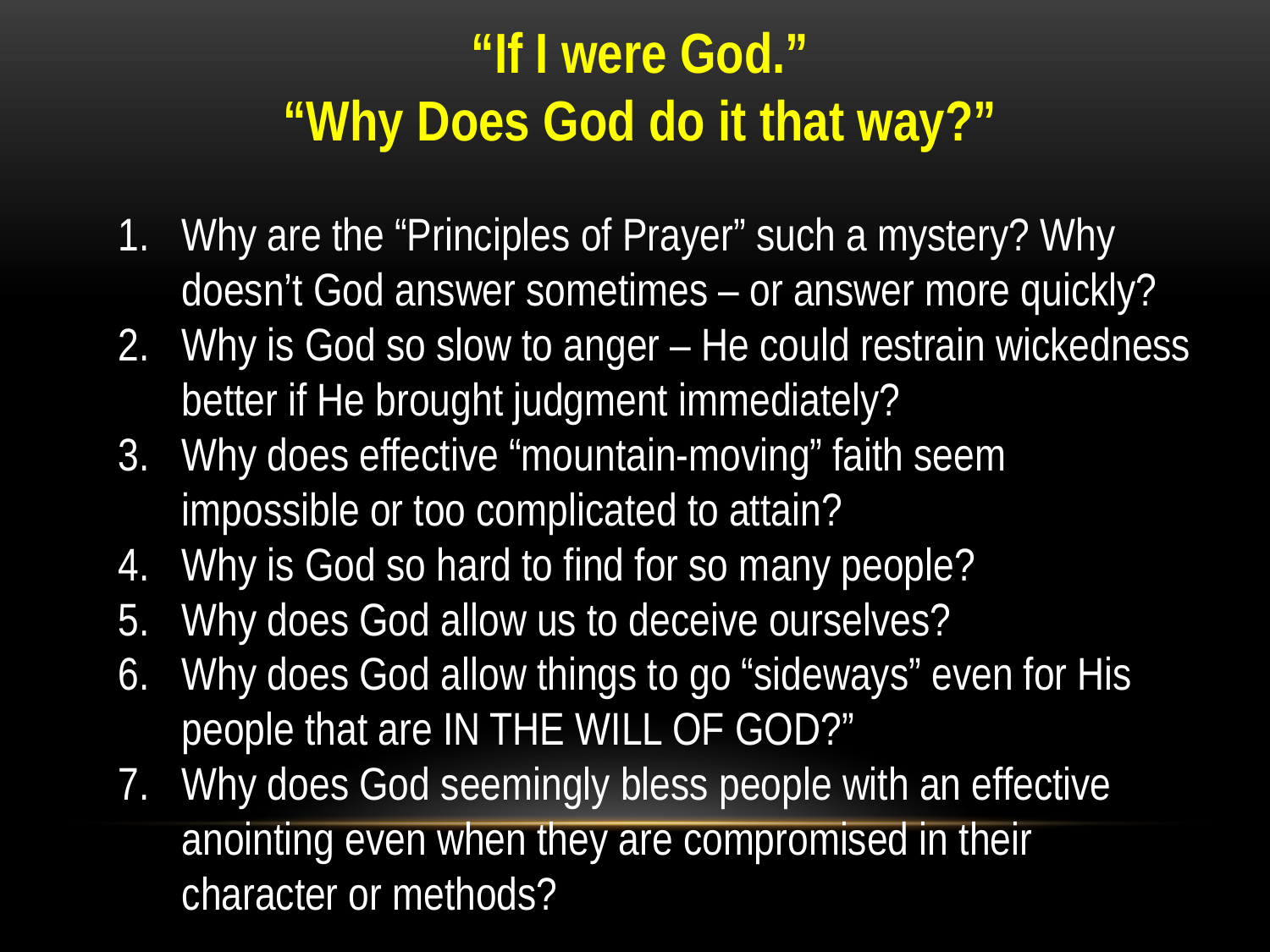

“If I were God.”
“Why Does God do it that way?”
Why are the “Principles of Prayer” such a mystery? Why doesn’t God answer sometimes – or answer more quickly?
Why is God so slow to anger – He could restrain wickedness better if He brought judgment immediately?
Why does effective “mountain-moving” faith seem impossible or too complicated to attain?
Why is God so hard to find for so many people?
Why does God allow us to deceive ourselves?
Why does God allow things to go “sideways” even for His people that are IN THE WILL OF GOD?”
Why does God seemingly bless people with an effective anointing even when they are compromised in their character or methods?